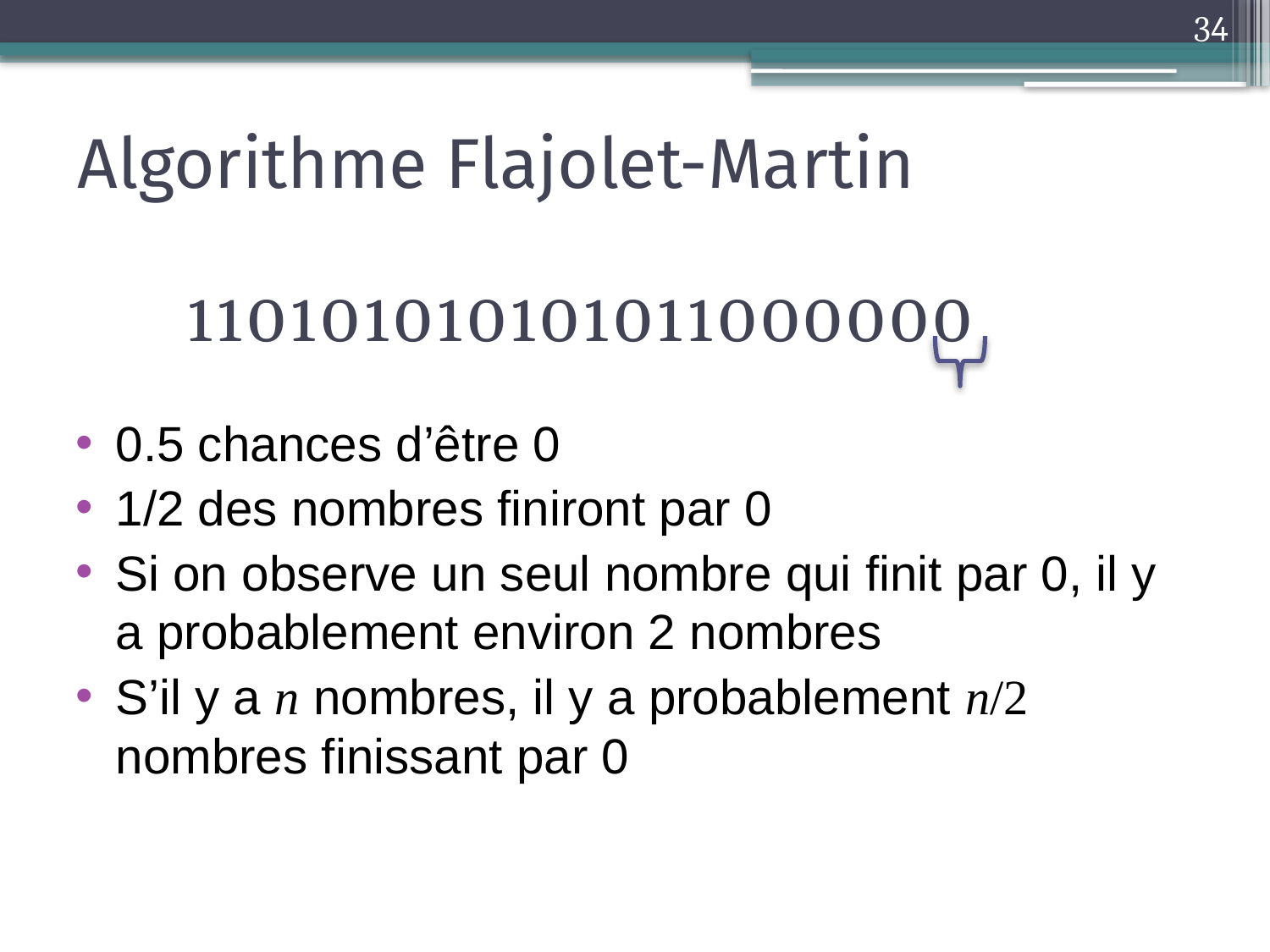

34
# Algorithme Flajolet-Martin
110101010101011000000

0.5 chances d’être 0
1/2 des nombres finiront par 0
Si on observe un seul nombre qui finit par 0, il y a probablement environ 2 nombres
S’il y a n nombres, il y a probablement n/2 nombres finissant par 0